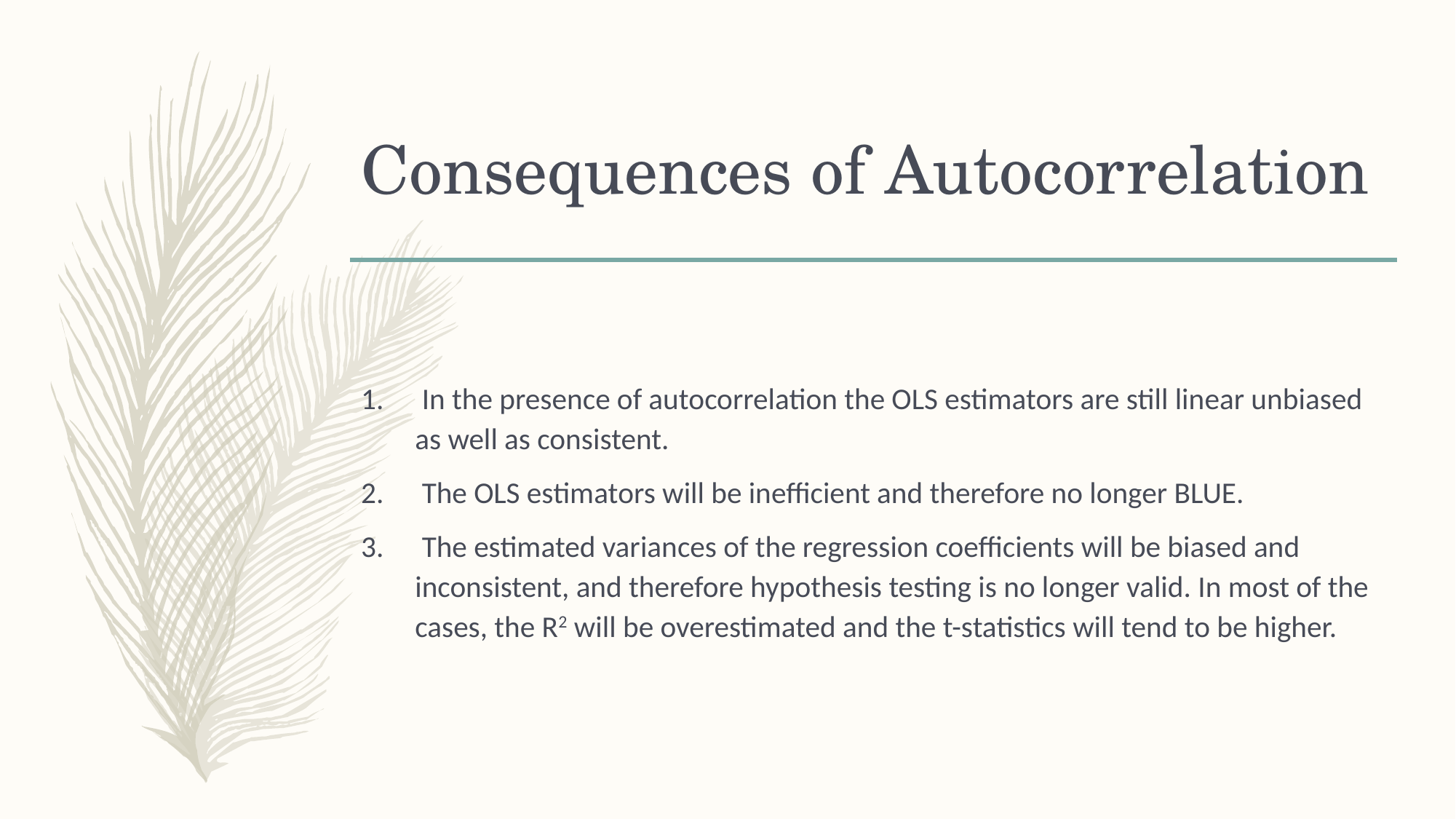

# Consequences of Autocorrelation
 In the presence of autocorrelation the OLS estimators are still linear unbiased   as well as consistent.
 The OLS estimators will be inefficient and therefore no longer BLUE.
 The estimated variances of the regression coefficients will be biased and inconsistent, and therefore hypothesis testing is no longer valid. In most of the cases, the R2 will be overestimated and the t-statistics will tend to be higher.